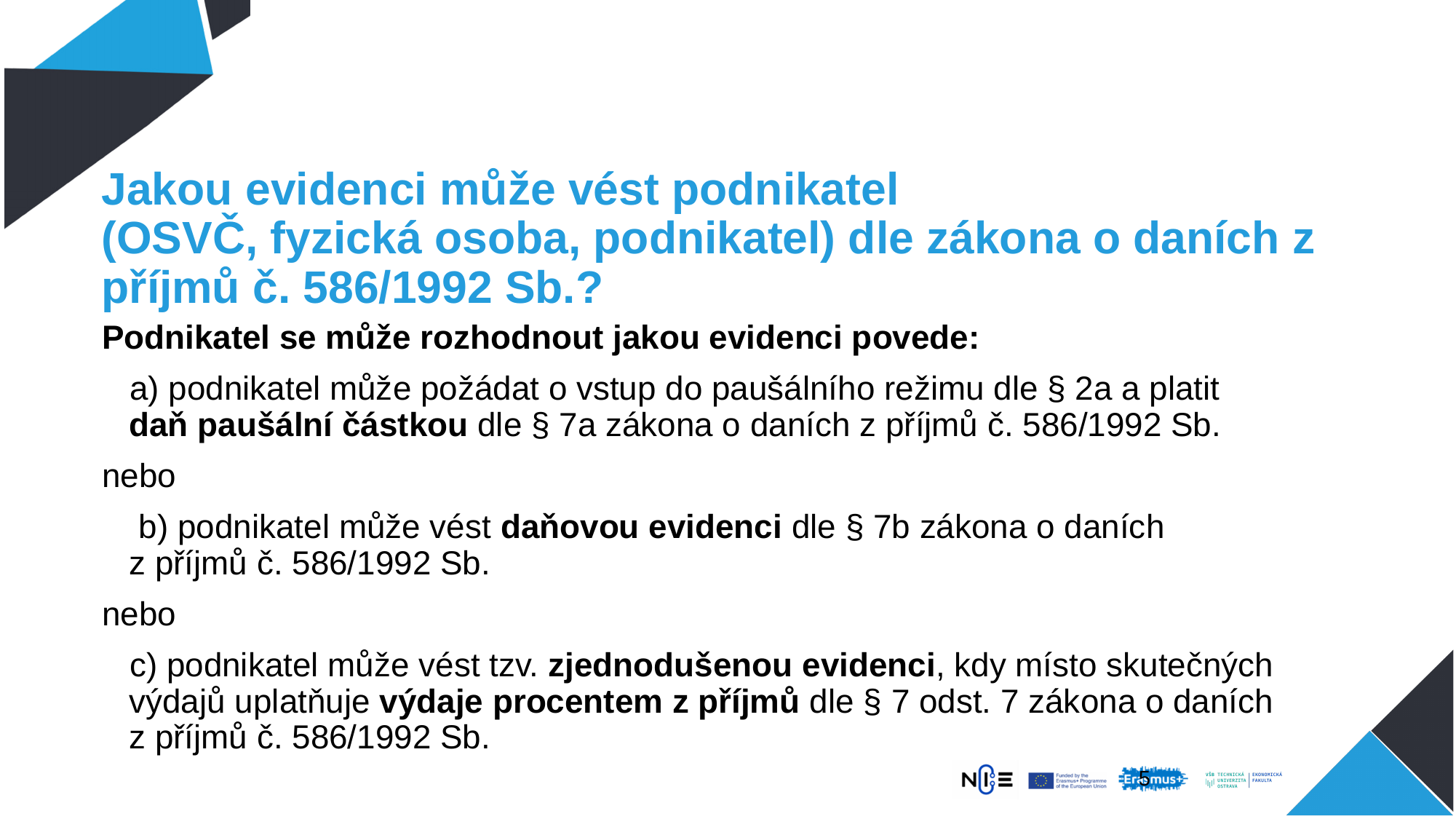

# Jakou evidenci může vést podnikatel (OSVČ, fyzická osoba, podnikatel) dle zákona o daních z příjmů č. 586/1992 Sb.?
Podnikatel se může rozhodnout jakou evidenci povede:
   a) podnikatel může požádat o vstup do paušálního režimu dle § 2a a platit daň paušální částkou dle § 7a zákona o daních z příjmů č. 586/1992 Sb.
nebo
    b) podnikatel může vést daňovou evidenci dle § 7b zákona o daních z příjmů č. 586/1992 Sb.
nebo
   c) podnikatel může vést tzv. zjednodušenou evidenci, kdy místo skutečných výdajů uplatňuje výdaje procentem z příjmů dle § 7 odst. 7 zákona o daních z příjmů č. 586/1992 Sb.

5